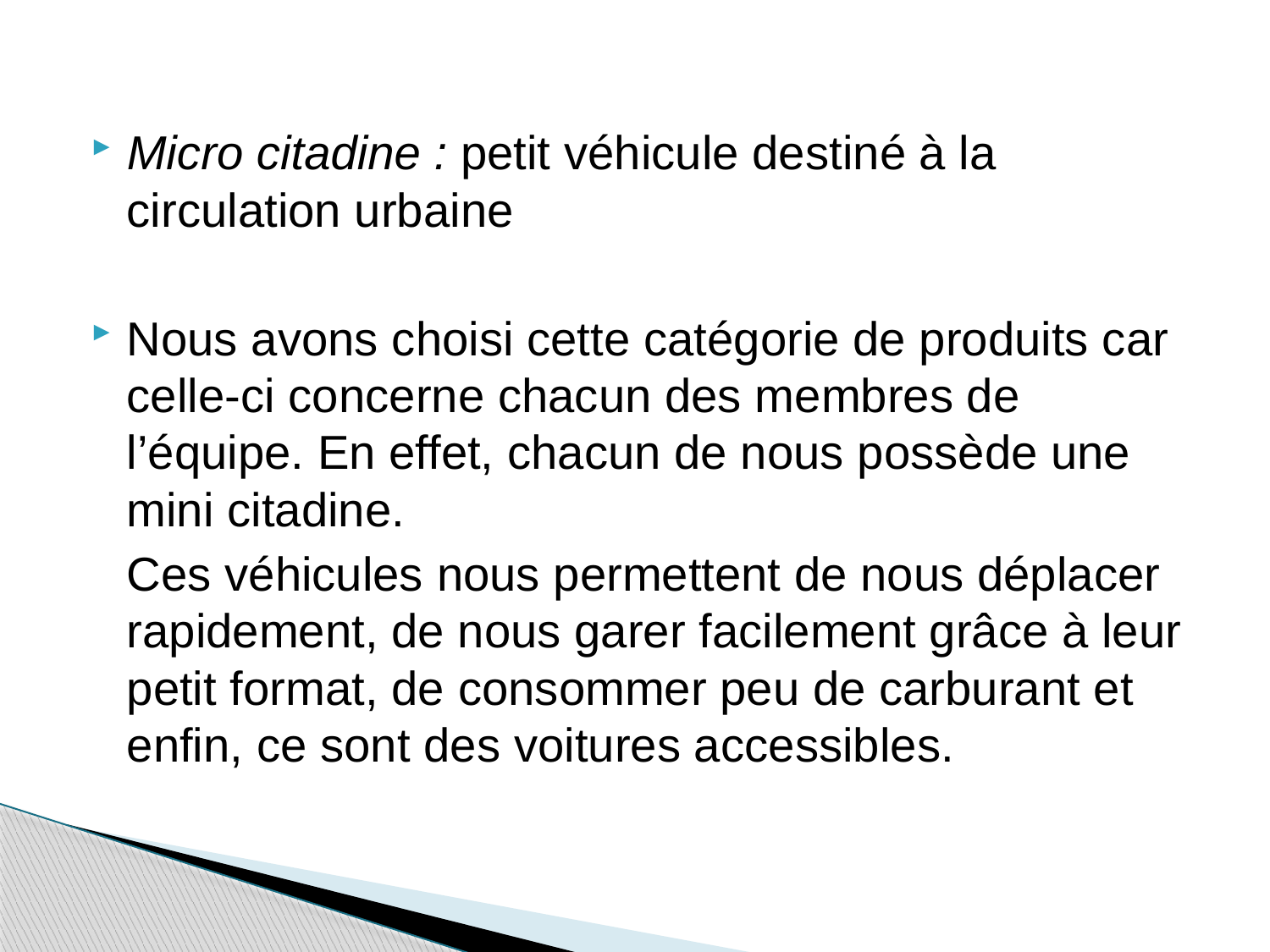

Micro citadine : petit véhicule destiné à la circulation urbaine

Nous avons choisi cette catégorie de produits car celle-ci concerne chacun des membres de l’équipe. En effet, chacun de nous possède une mini citadine.
	Ces véhicules nous permettent de nous déplacer rapidement, de nous garer facilement grâce à leur petit format, de consommer peu de carburant et enfin, ce sont des voitures accessibles.